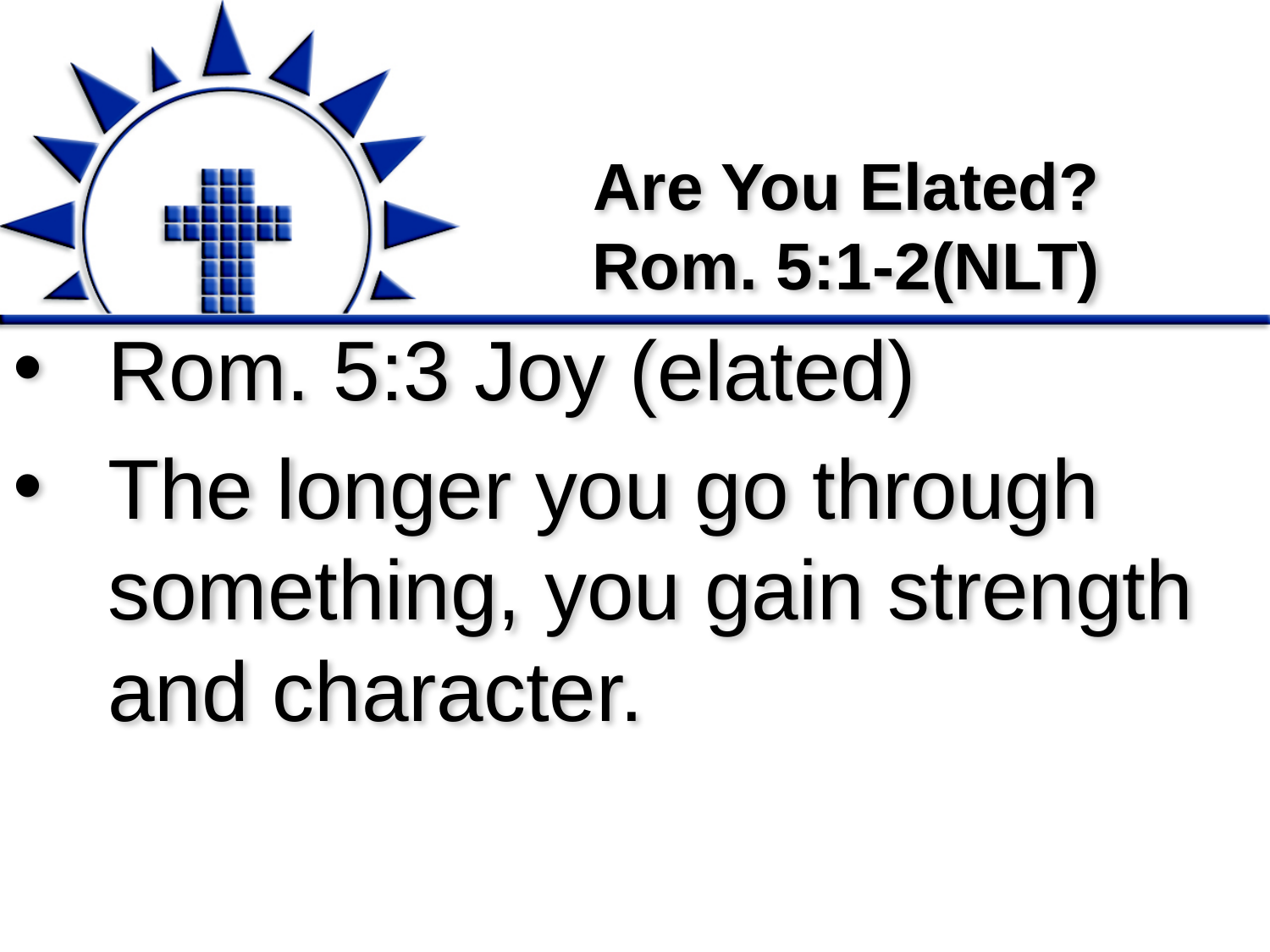

# Are You Elated? Rom. 5:1-2(NLT)
Rom. 5:3 Joy (elated)
The longer you go through something, you gain strength and character.